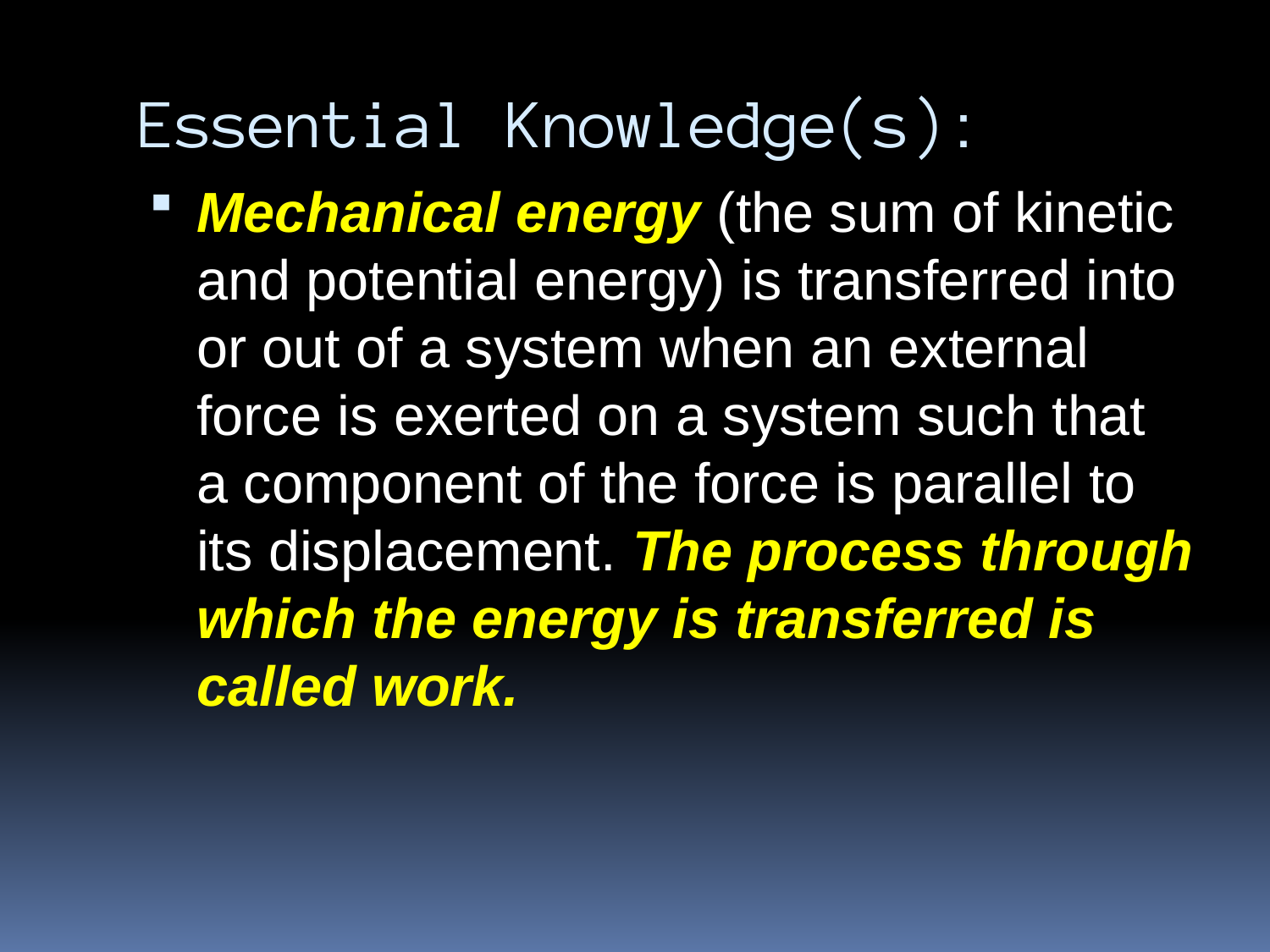

# Essential Knowledge(s):
Mechanical energy (the sum of kinetic and potential energy) is transferred into or out of a system when an external force is exerted on a system such that a component of the force is parallel to its displacement. The process through which the energy is transferred is called work.